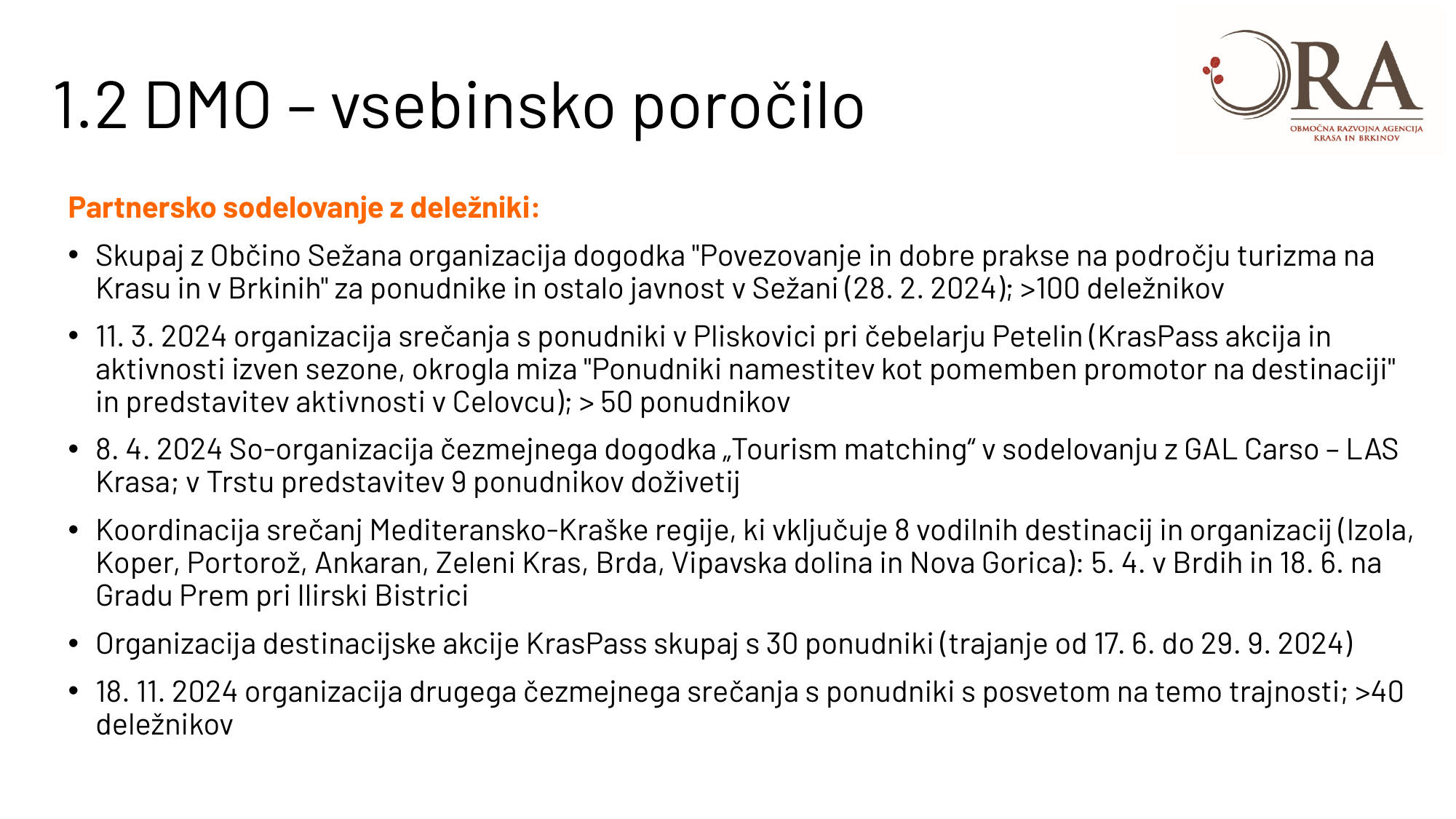

# 1.2 DMO – vsebinsko poročilo
Partnersko sodelovanje z deležniki:
Skupaj z Občino Sežana organizacija dogodka "Povezovanje in dobre prakse na področju turizma na Krasu in v Brkinih" za ponudnike in ostalo javnost v Sežani (28. 2. 2024); >100 deležnikov
11. 3. 2024 organizacija srečanja s ponudniki v Pliskovici pri čebelarju Petelin (KrasPass akcija in aktivnosti izven sezone, okrogla miza "Ponudniki namestitev kot pomemben promotor na destinaciji" in predstavitev aktivnosti v Celovcu); > 50 ponudnikov
8. 4. 2024 So-organizacija čezmejnega dogodka „Tourism matching“ v sodelovanju z GAL Carso – LAS Krasa; v Trstu predstavitev 9 ponudnikov doživetij
Koordinacija srečanj Mediteransko-Kraške regije, ki vključuje 8 vodilnih destinacij in organizacij (Izola, Koper, Portorož, Ankaran, Zeleni Kras, Brda, Vipavska dolina in Nova Gorica): 5. 4. v Brdih in 18. 6. na Gradu Prem pri Ilirski Bistrici
Organizacija destinacijske akcije KrasPass skupaj s 30 ponudniki (trajanje od 17. 6. do 29. 9. 2024)
18. 11. 2024 organizacija drugega čezmejnega srečanja s ponudniki s posvetom na temo trajnosti; >40 deležnikov